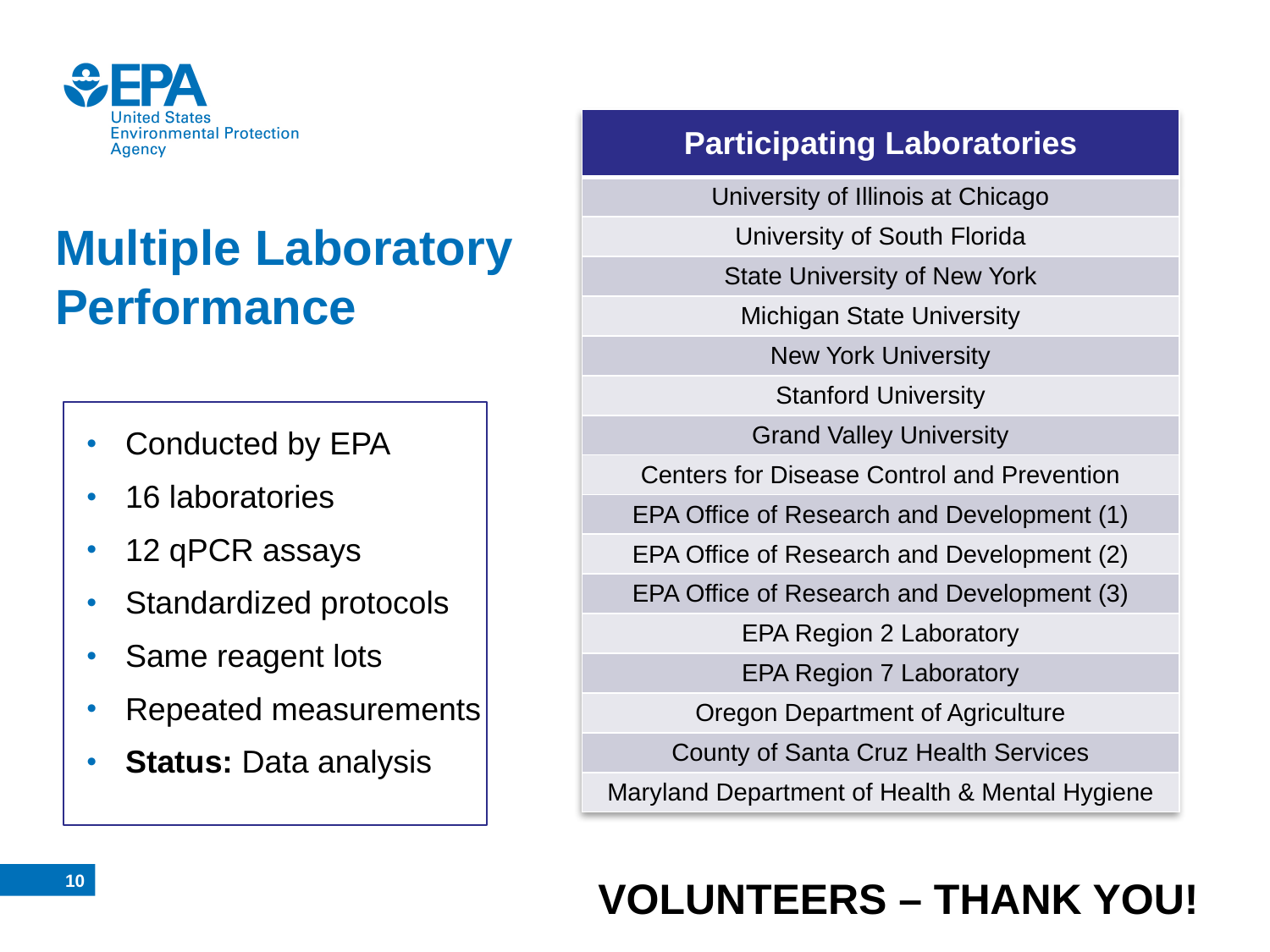

| Participating Laboratories |
| --- |
| University of Illinois at Chicago |
| University of South Florida |
| State University of New York |
| Michigan State University |
| New York University |
| Stanford University |
| Grand Valley University |
| Centers for Disease Control and Prevention |
| EPA Office of Research and Development (1) |
| EPA Office of Research and Development (2) |
| EPA Office of Research and Development (3) |
| EPA Region 2 Laboratory |
| EPA Region 7 Laboratory |
| Oregon Department of Agriculture |
| County of Santa Cruz Health Services |
| Maryland Department of Health & Mental Hygiene |
# Multiple Laboratory Performance

 Conducted by EPA

 16 laboratories

 12 qPCR assays

 Standardized protocols

 Same reagent lots

 Repeated measurements

 Status: Data analysis
10
VOLUNTEERS – THANK YOU!